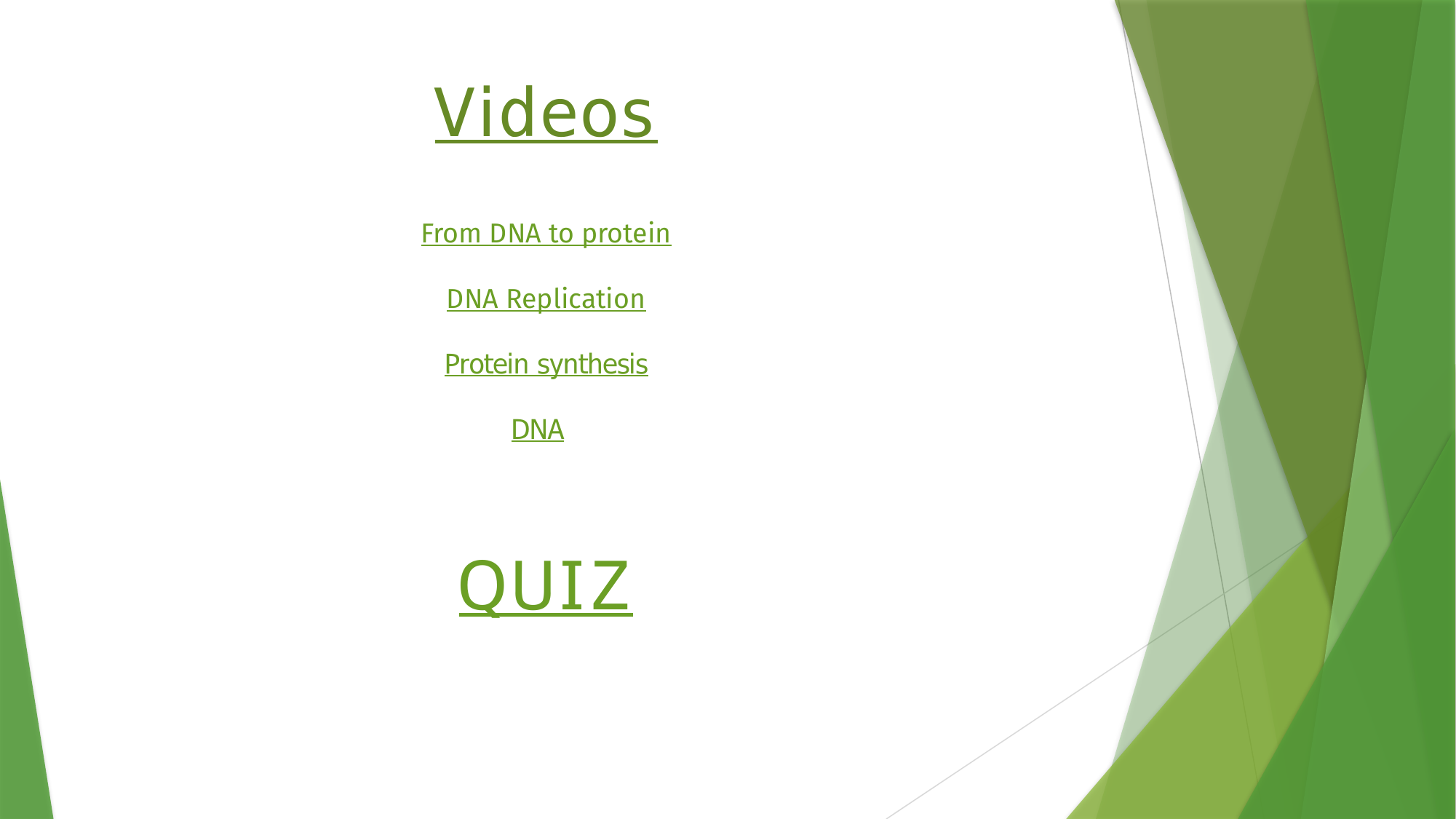

Videos

From DNA to protein

DNA Replication

Protein synthesis

DNA

QUIZ